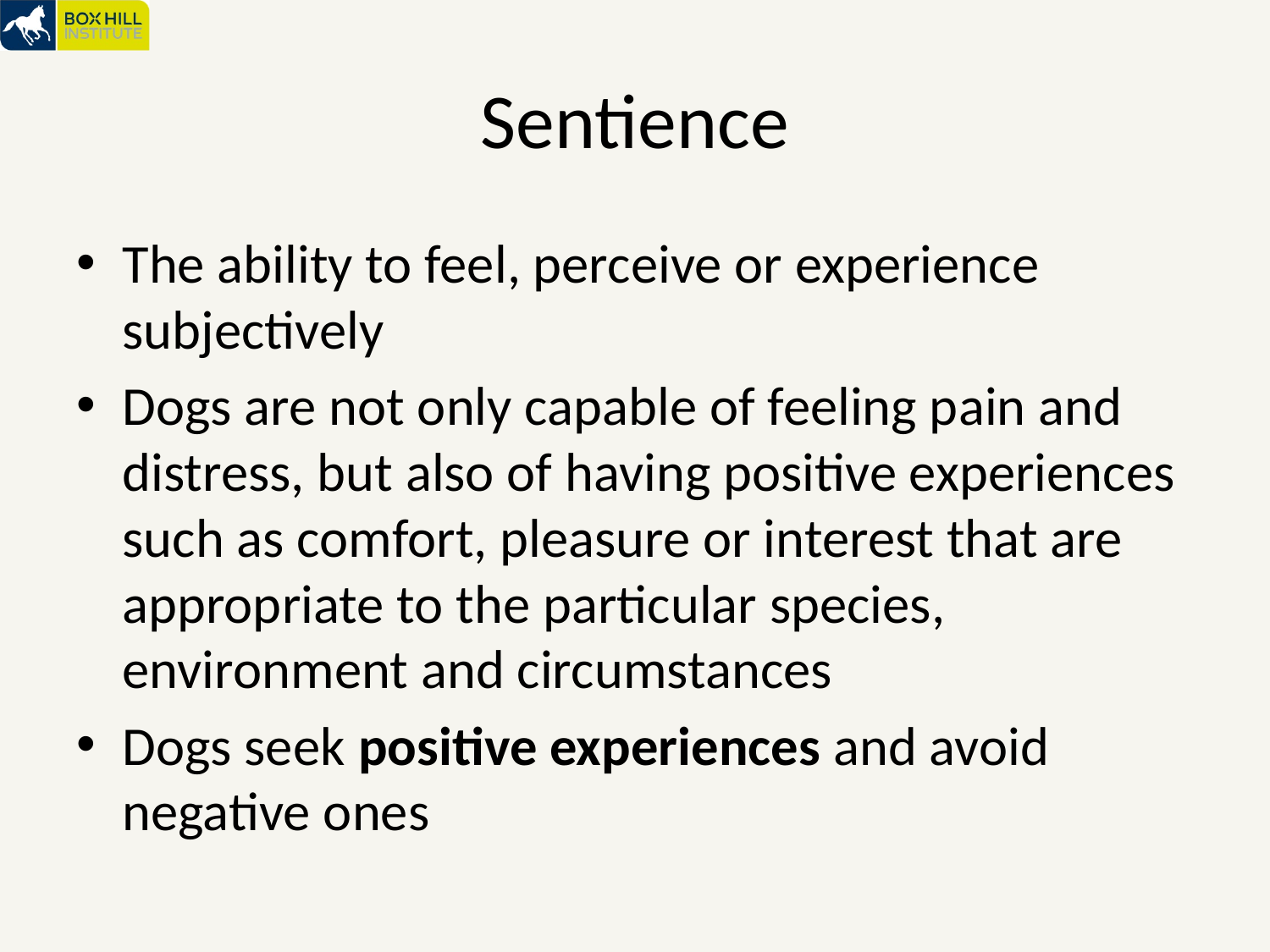

# Sentience
The ability to feel, perceive or experience subjectively
Dogs are not only capable of feeling pain and distress, but also of having positive experiences such as comfort, pleasure or interest that are appropriate to the particular species, environment and circumstances
Dogs seek positive experiences and avoid negative ones